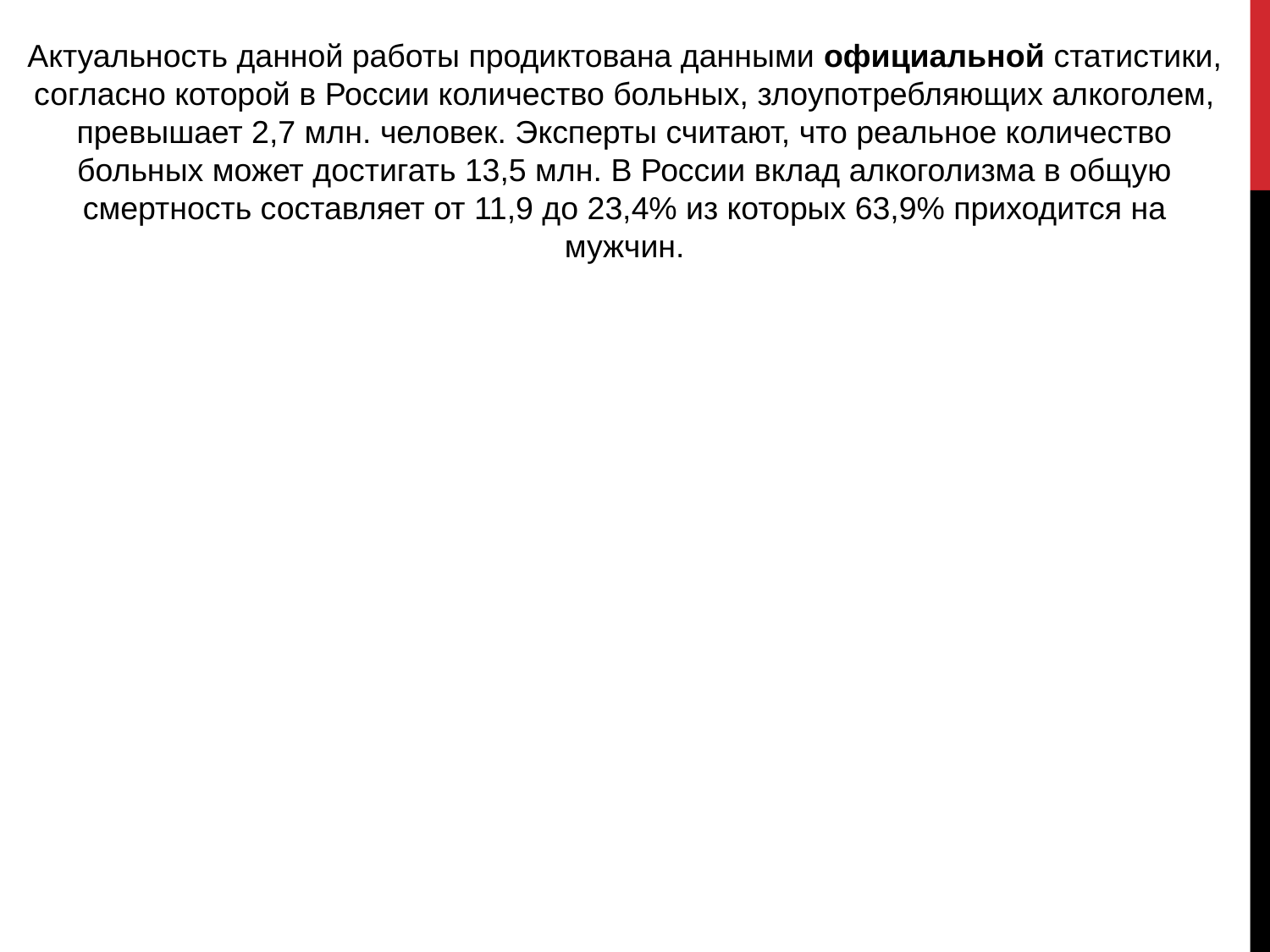

Актуальность данной работы продиктована данными официальной статистики, согласно которой в России количество больных, злоупотребляющих алкоголем, превышает 2,7 млн. человек. Эксперты считают, что реальное количество больных может достигать 13,5 млн. В России вклад алкоголизма в общую смертность составляет от 11,9 до 23,4% из которых 63,9% приходится на мужчин.